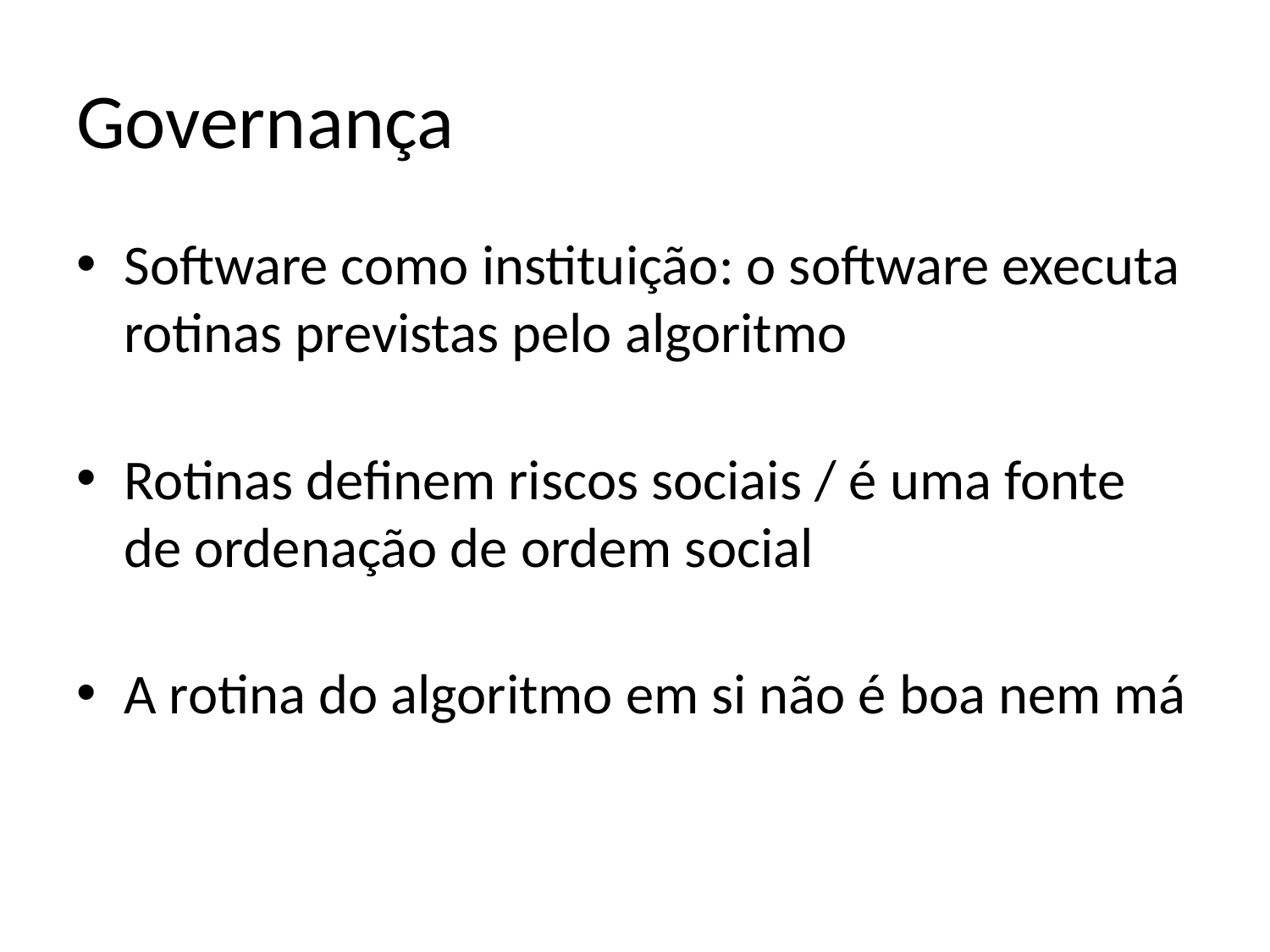

# Governança
Software como instituição: o software executa rotinas previstas pelo algoritmo
Rotinas definem riscos sociais / é uma fonte de ordenação de ordem social
A rotina do algoritmo em si não é boa nem má